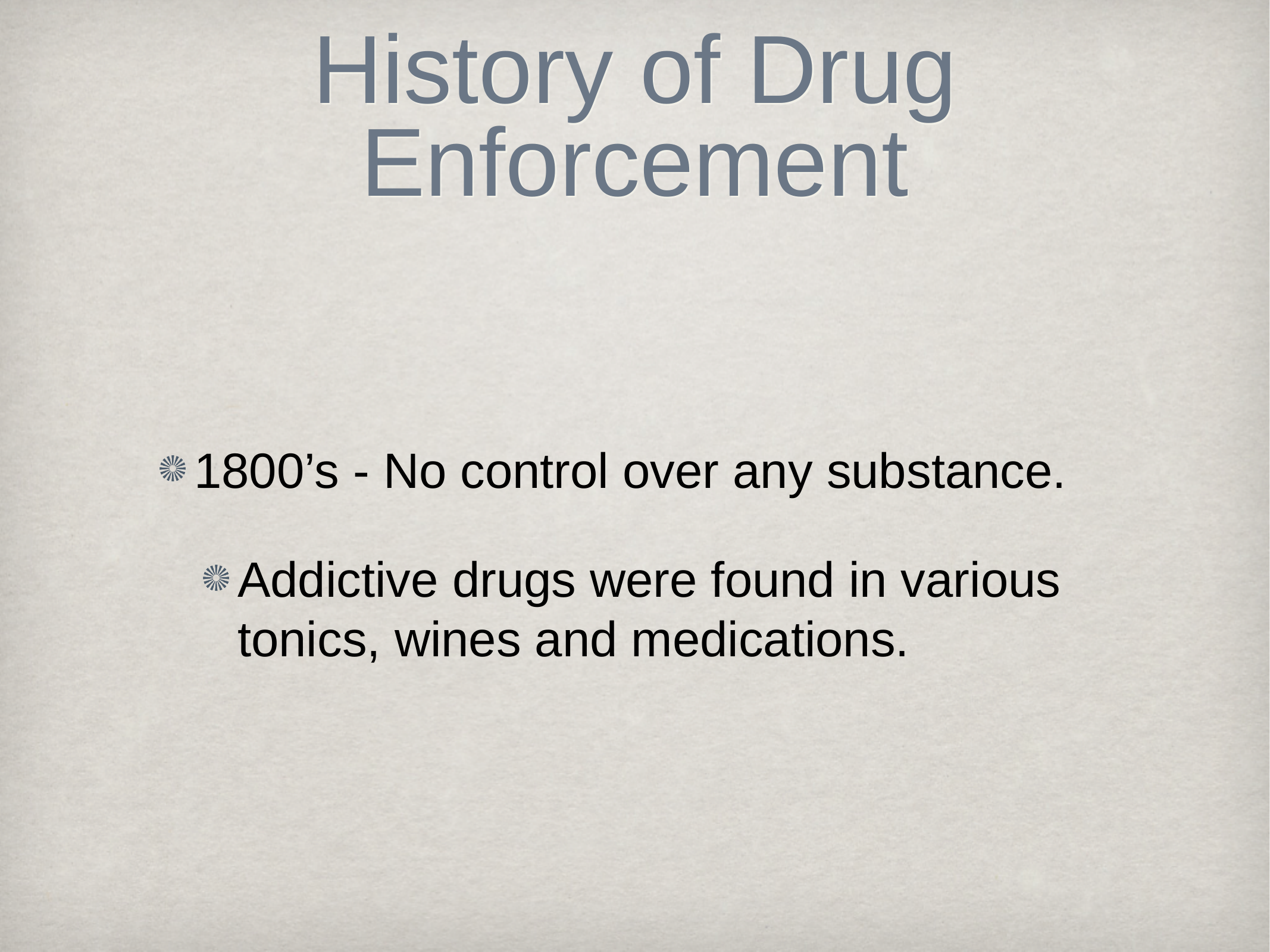

# History of Drug Enforcement
1800’s - No control over any substance.
Addictive drugs were found in various tonics, wines and medications.